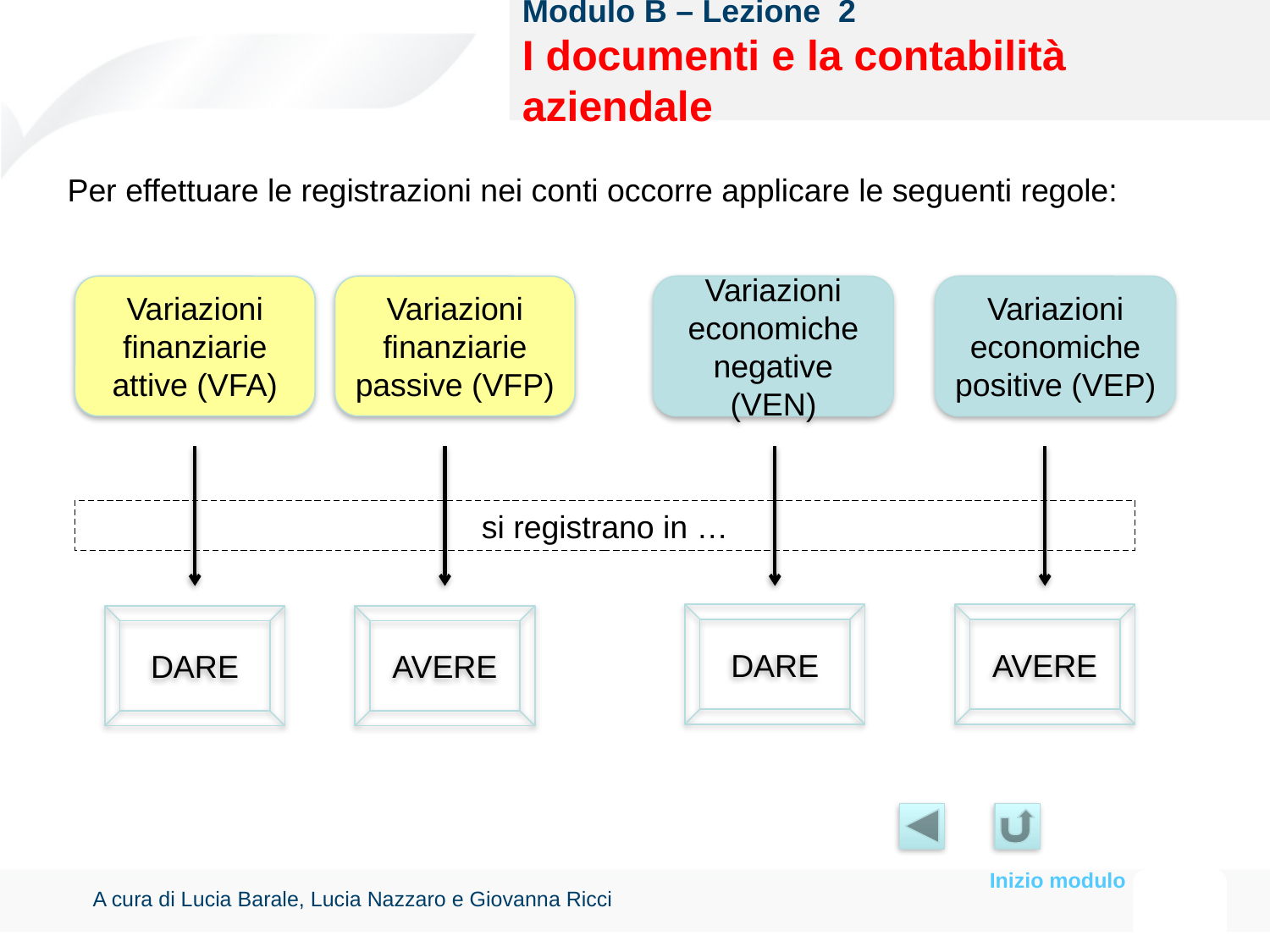

Modulo B – Lezione  2
I documenti e la contabilità aziendale
Per effettuare le registrazioni nei conti occorre applicare le seguenti regole:
Variazioni finanziarie attive (VFA)
Variazioni finanziarie passive (VFP)
Variazioni economiche negative (VEN)
Variazioni economiche positive (VEP)
si registrano in …
DARE
AVERE
DARE
AVERE

Inizio modulo